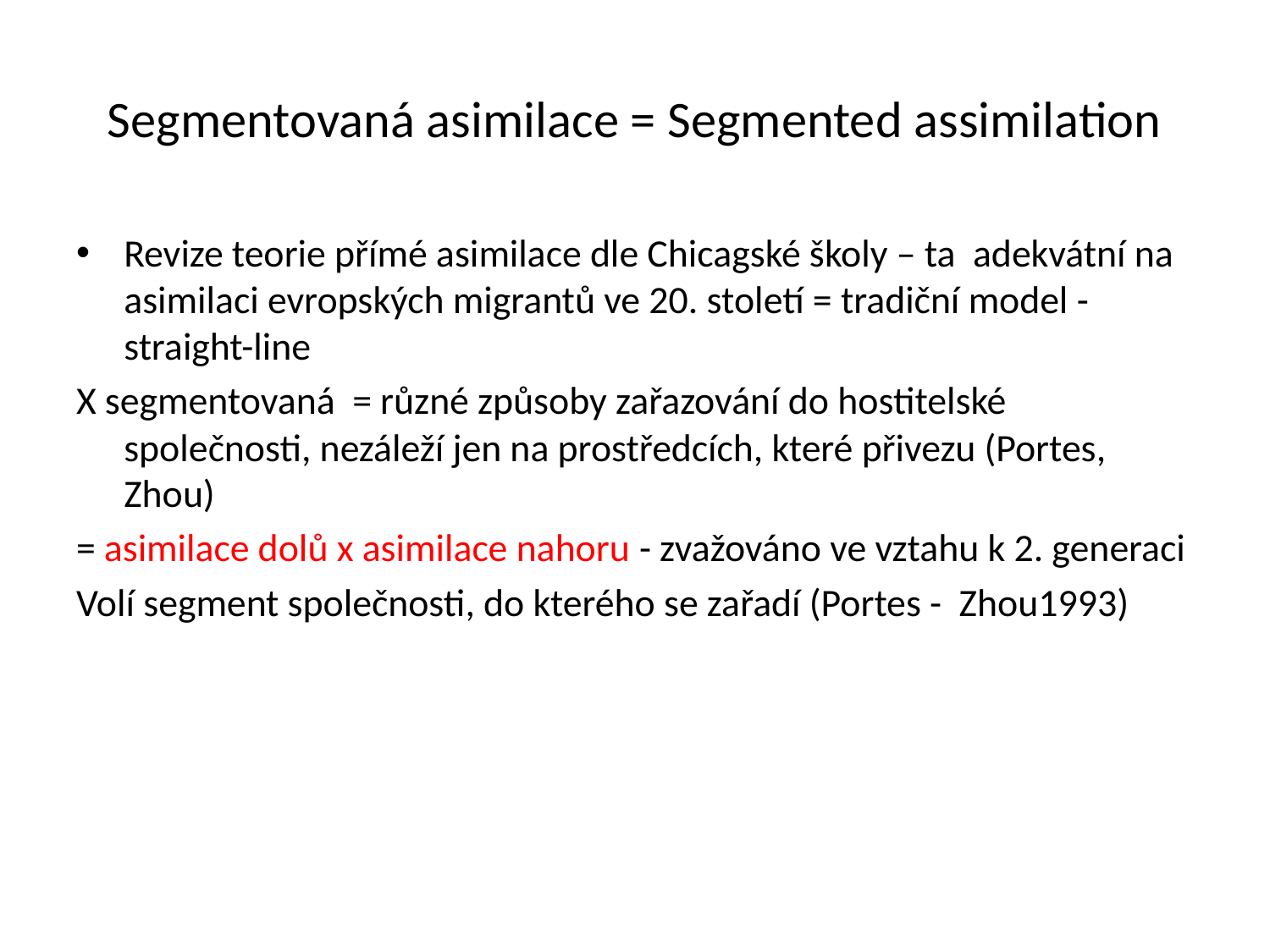

# Segmentovaná asimilace = Segmented assimilation
Revize teorie přímé asimilace dle Chicagské školy – ta  adekvátní na asimilaci evropských migrantů ve 20. století = tradiční model - straight-line
X segmentovaná  = různé způsoby zařazování do hostitelské společnosti, nezáleží jen na prostředcích, které přivezu (Portes, Zhou)
= asimilace dolů x asimilace nahoru - zvažováno ve vztahu k 2. generaci
Volí segment společnosti, do kterého se zařadí (Portes -  Zhou1993)